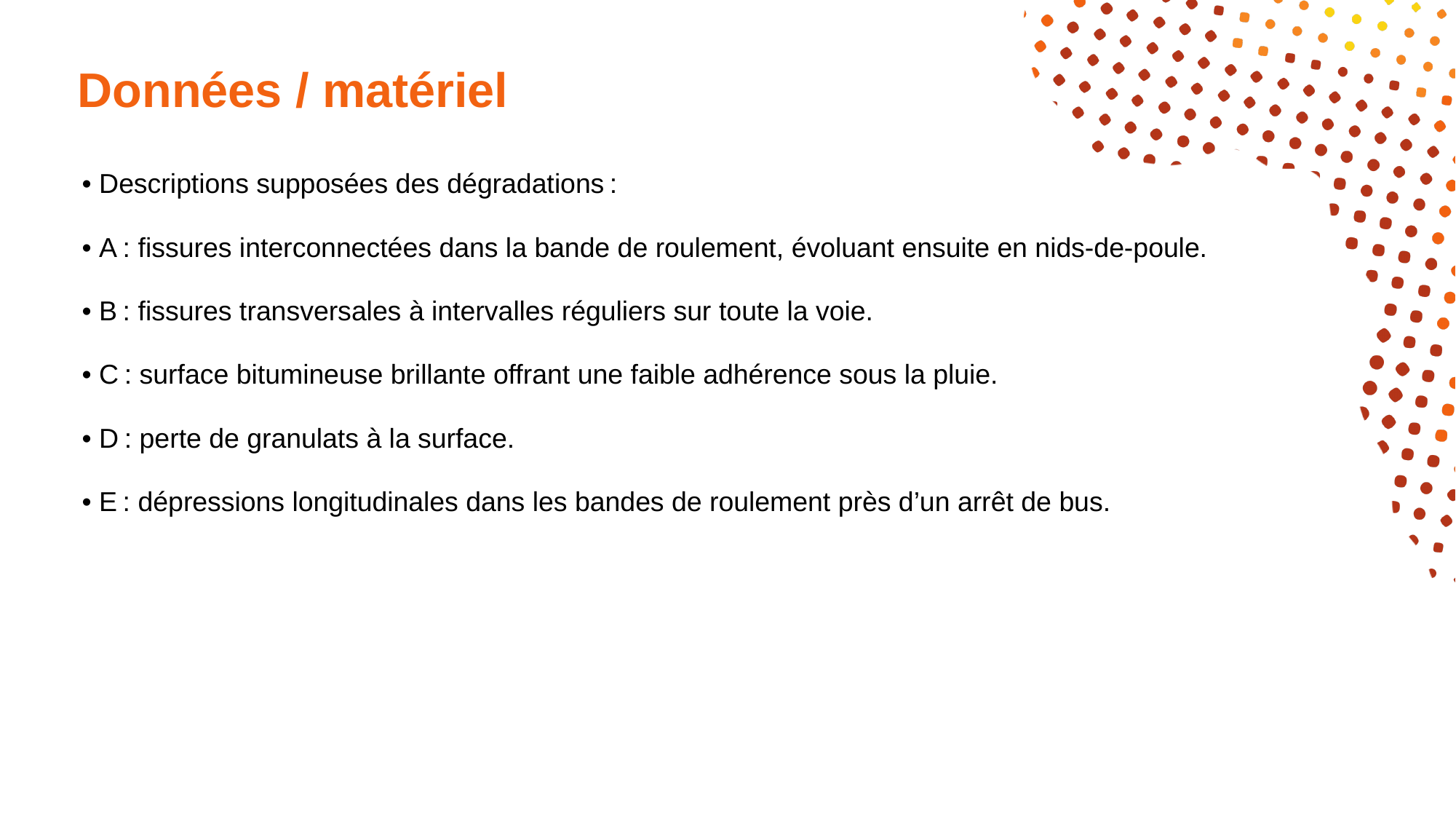

# Données / matériel

• Descriptions supposées des dégradations :
• A : fissures interconnectées dans la bande de roulement, évoluant ensuite en nids-de-poule.
• B : fissures transversales à intervalles réguliers sur toute la voie.
• C : surface bitumineuse brillante offrant une faible adhérence sous la pluie.
• D : perte de granulats à la surface.
• E : dépressions longitudinales dans les bandes de roulement près d’un arrêt de bus.